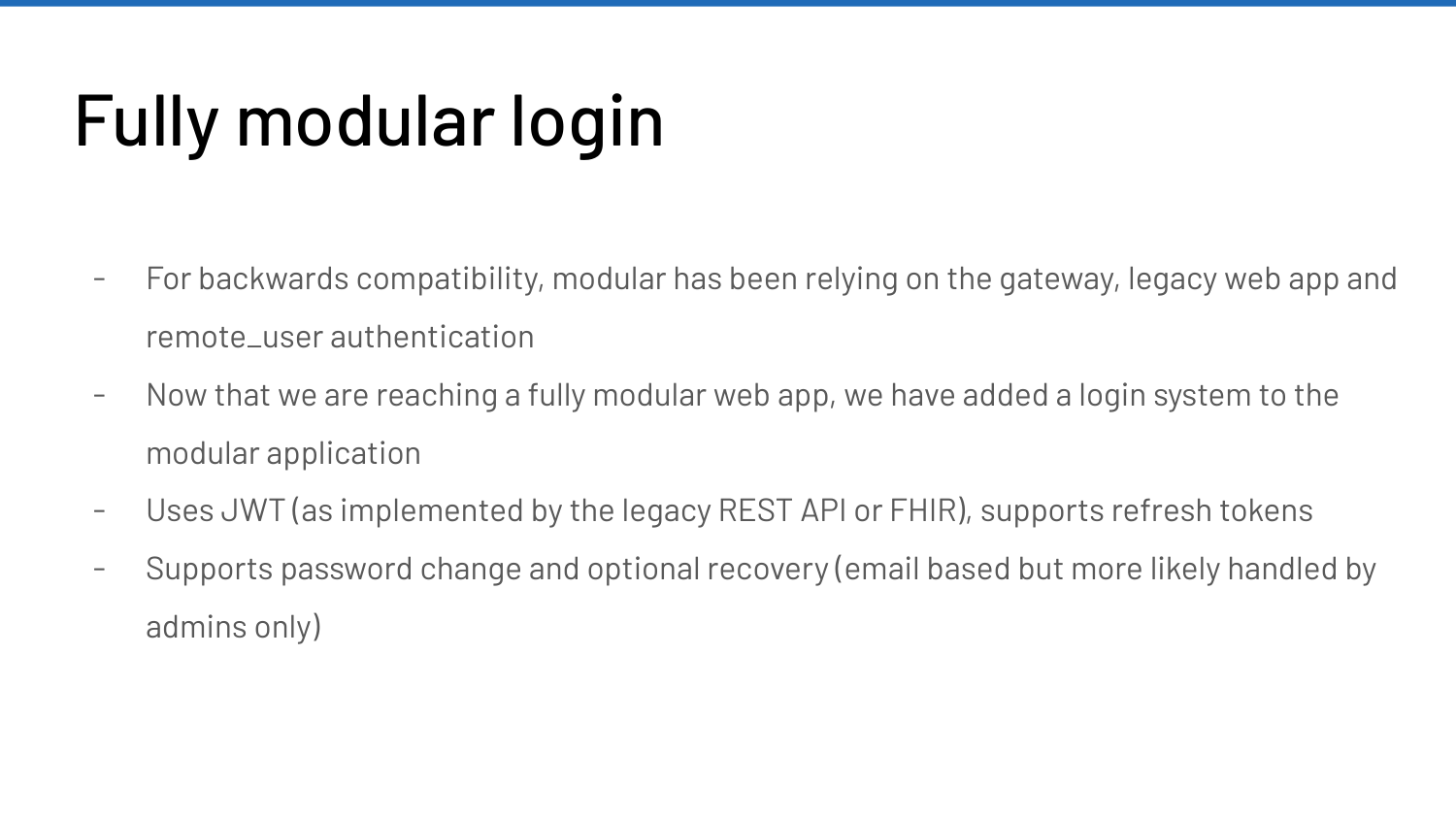

# Fully modular login
For backwards compatibility, modular has been relying on the gateway, legacy web app and remote_user authentication
Now that we are reaching a fully modular web app, we have added a login system to the modular application
Uses JWT (as implemented by the legacy REST API or FHIR), supports refresh tokens
Supports password change and optional recovery (email based but more likely handled by admins only)